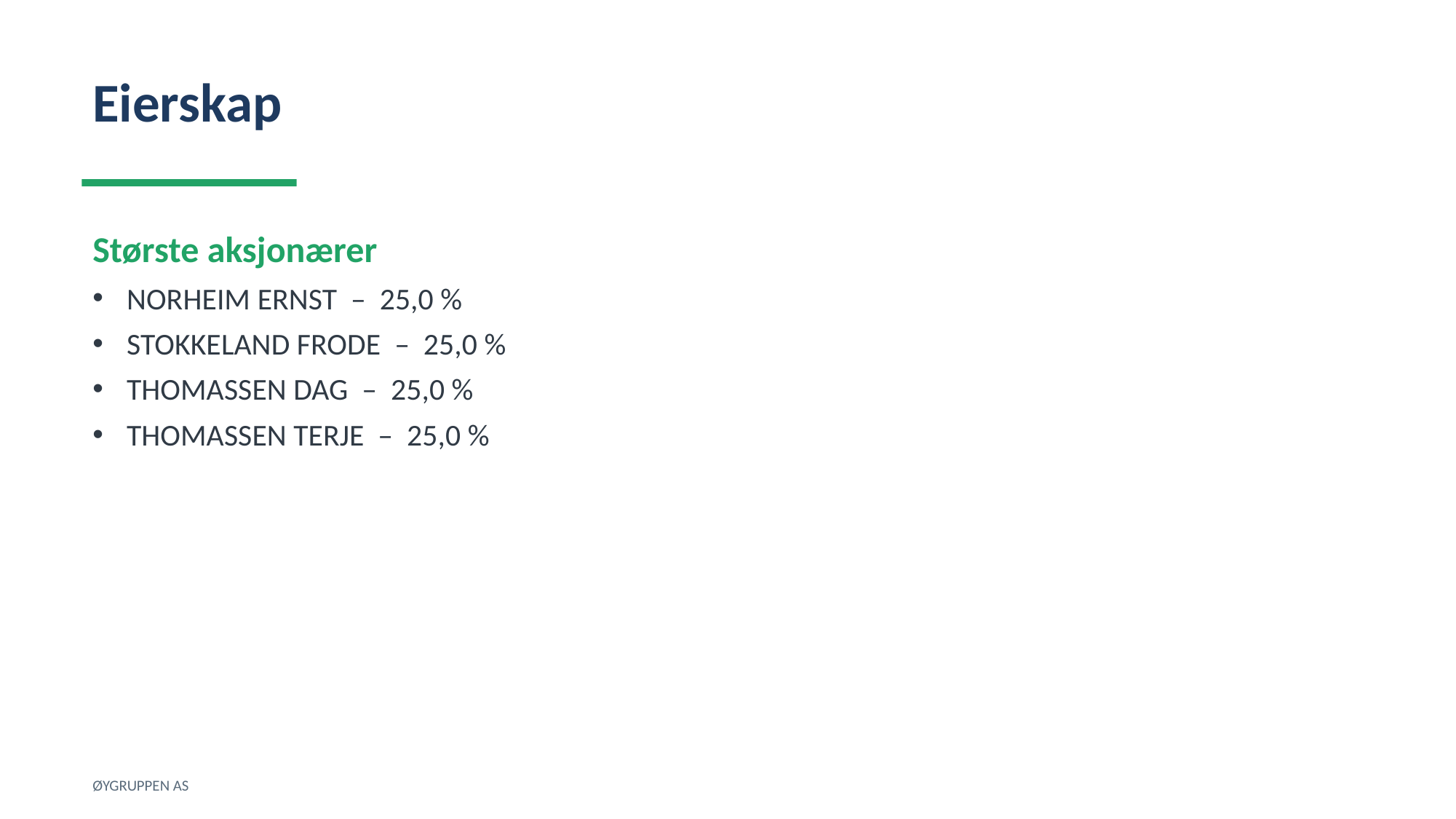

Eierskap

Største aksjonærer
NORHEIM ERNST  –  25,0 %
STOKKELAND FRODE  –  25,0 %
THOMASSEN DAG  –  25,0 %
THOMASSEN TERJE  –  25,0 %
ØYGRUPPEN AS